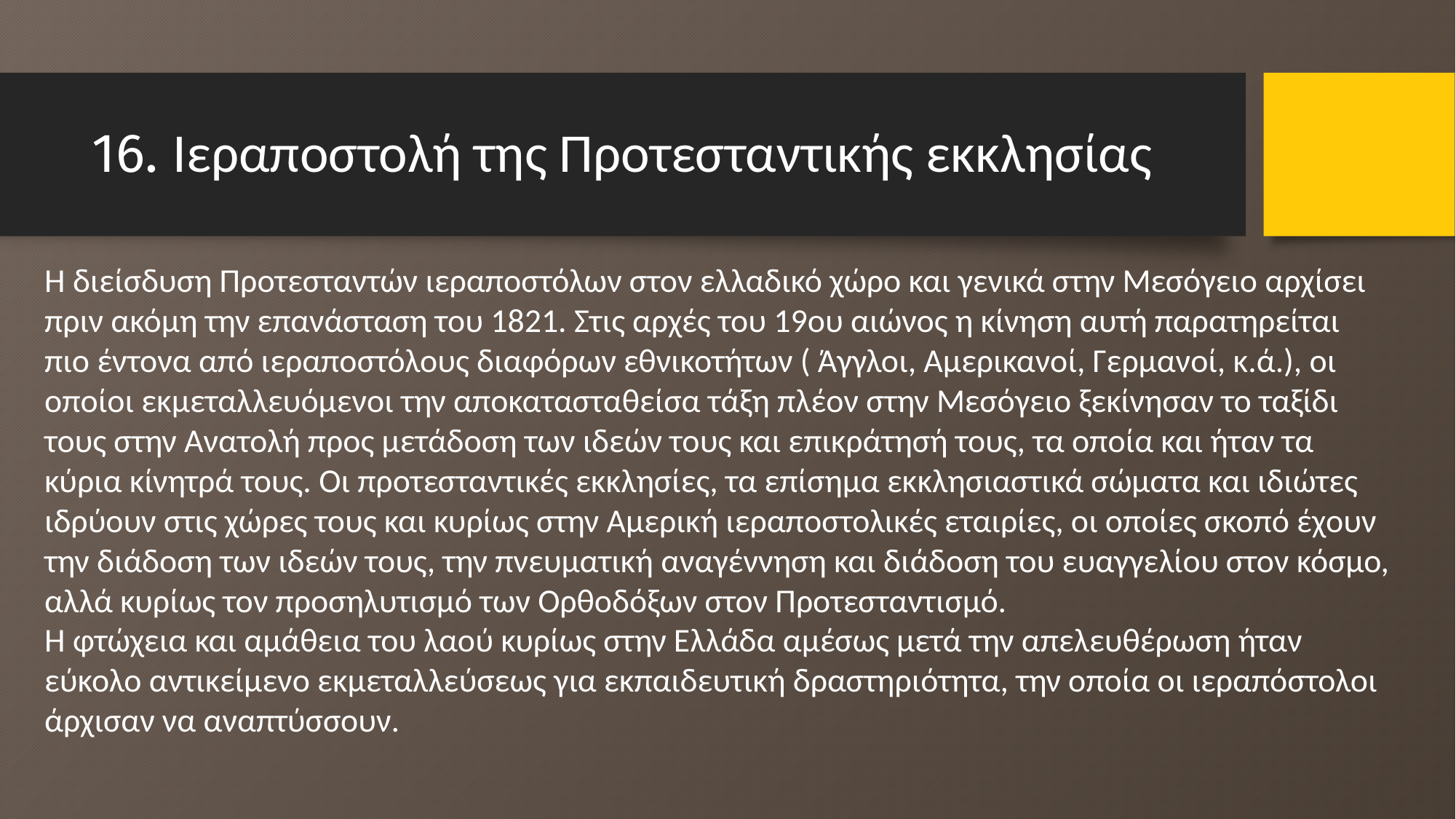

# 16. Ιεραποστολή της Προτεσταντικής εκκλησίας
Η διείσδυση Προτεσταντών ιεραποστόλων στον ελλαδικό χώρο και γενικά στην Μεσόγειο αρχίσει πριν ακόμη την επανάσταση του 1821. Στις αρχές του 19ου αιώνος η κίνηση αυτή παρατηρείται πιο έντονα από ιεραποστόλους διαφόρων εθνικοτήτων ( Άγγλοι, Αμερικανοί, Γερμανοί, κ.ά.), οι οποίοι εκμεταλλευόμενοι την αποκατασταθείσα τάξη πλέον στην Μεσόγειο ξεκίνησαν το ταξίδι τους στην Ανατολή προς μετάδοση των ιδεών τους και επικράτησή τους, τα οποία και ήταν τα κύρια κίνητρά τους. Οι προτεσταντικές εκκλησίες, τα επίσημα εκκλησιαστικά σώματα και ιδιώτες ιδρύουν στις χώρες τους και κυρίως στην Αμερική ιεραποστολικές εταιρίες, οι οποίες σκοπό έχουν την διάδοση των ιδεών τους, την πνευματική αναγέννηση και διάδοση του ευαγγελίου στον κόσμο, αλλά κυρίως τον προσηλυτισμό των Ορθοδόξων στον Προτεσταντισμό.
Η φτώχεια και αμάθεια του λαού κυρίως στην Ελλάδα αμέσως μετά την απελευθέρωση ήταν εύκολο αντικείμενο εκμεταλλεύσεως για εκπαιδευτική δραστηριότητα, την οποία οι ιεραπόστολοι άρχισαν να αναπτύσσουν.